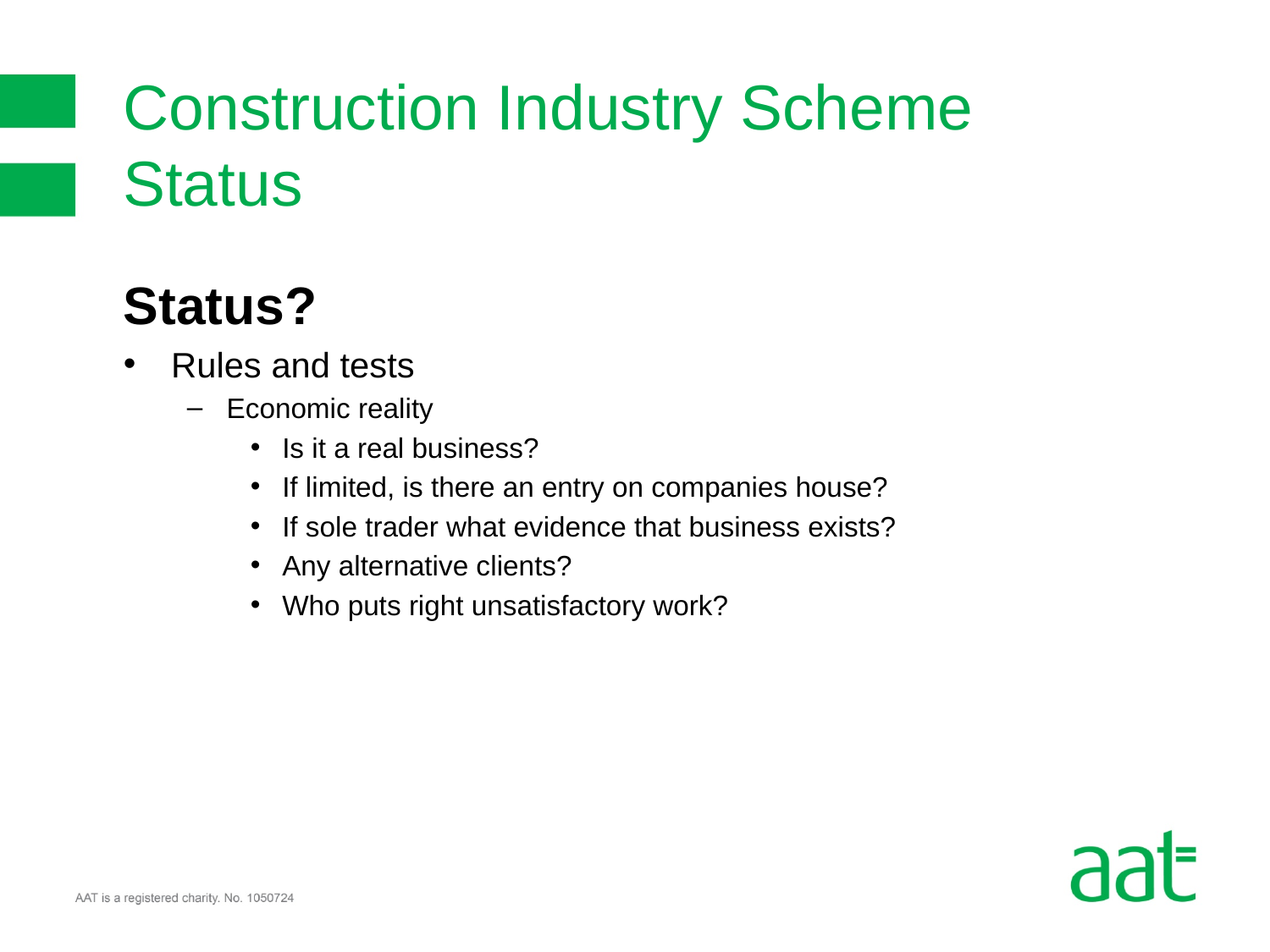

# Construction Industry Scheme Status
Status?
Rules and tests
Economic reality
Is it a real business?
If limited, is there an entry on companies house?
If sole trader what evidence that business exists?
Any alternative clients?
Who puts right unsatisfactory work?